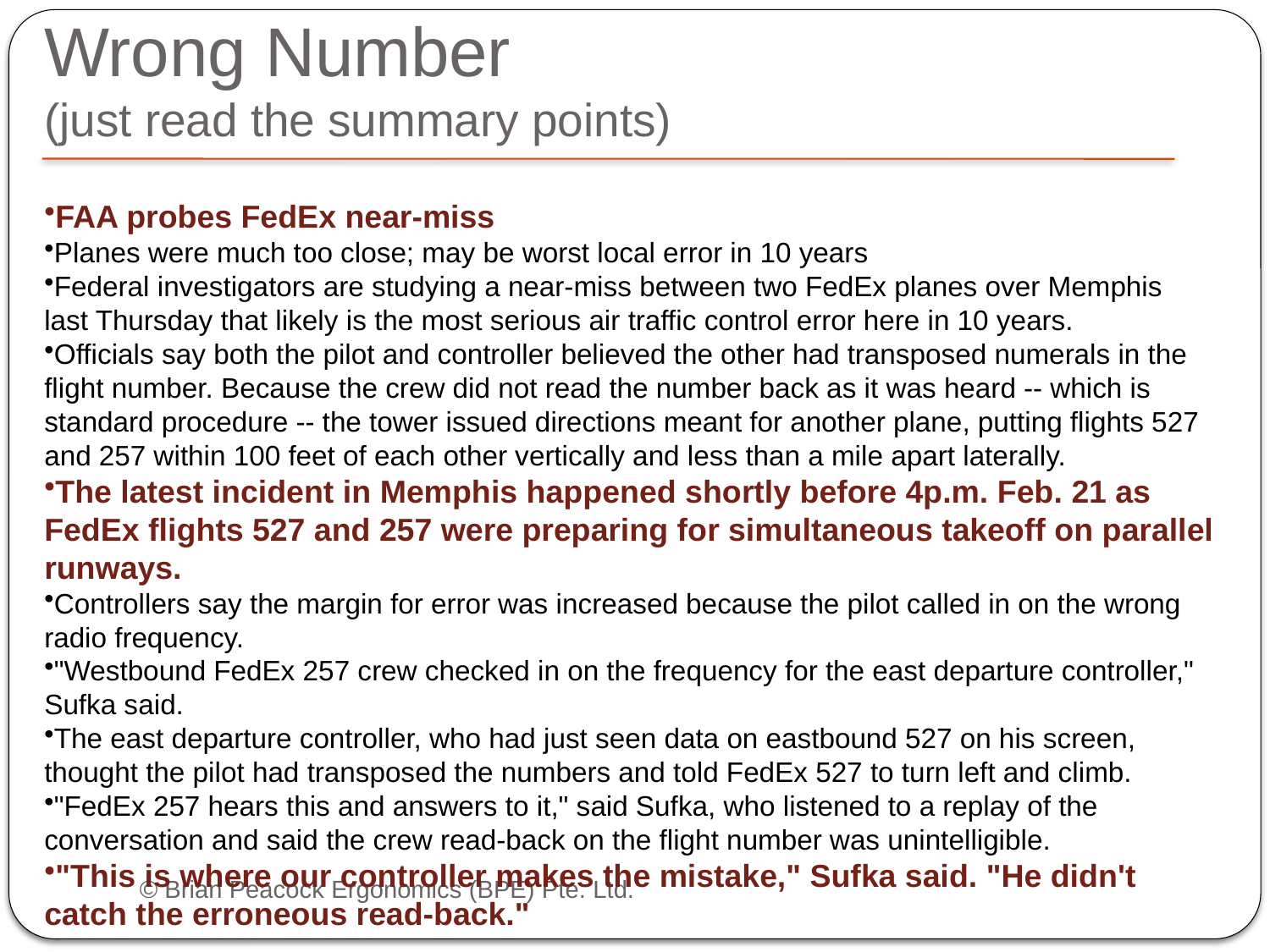

# Wrong Number (just read the summary points)
FAA probes FedEx near-miss
Planes were much too close; may be worst local error in 10 years
Federal investigators are studying a near-miss between two FedEx planes over Memphis last Thursday that likely is the most serious air traffic control error here in 10 years.
Officials say both the pilot and controller believed the other had transposed numerals in the flight number. Because the crew did not read the number back as it was heard -- which is standard procedure -- the tower issued directions meant for another plane, putting flights 527 and 257 within 100 feet of each other vertically and less than a mile apart laterally.
The latest incident in Memphis happened shortly before 4p.m. Feb. 21 as FedEx flights 527 and 257 were preparing for simultaneous takeoff on parallel runways.
Controllers say the margin for error was increased because the pilot called in on the wrong radio frequency.
"Westbound FedEx 257 crew checked in on the frequency for the east departure controller," Sufka said.
The east departure controller, who had just seen data on eastbound 527 on his screen, thought the pilot had transposed the numbers and told FedEx 527 to turn left and climb.
"FedEx 257 hears this and answers to it," said Sufka, who listened to a replay of the conversation and said the crew read-back on the flight number was unintelligible.
"This is where our controller makes the mistake," Sufka said. "He didn't catch the erroneous read-back."
© Brian Peacock Ergonomics (BPE) Pte. Ltd.